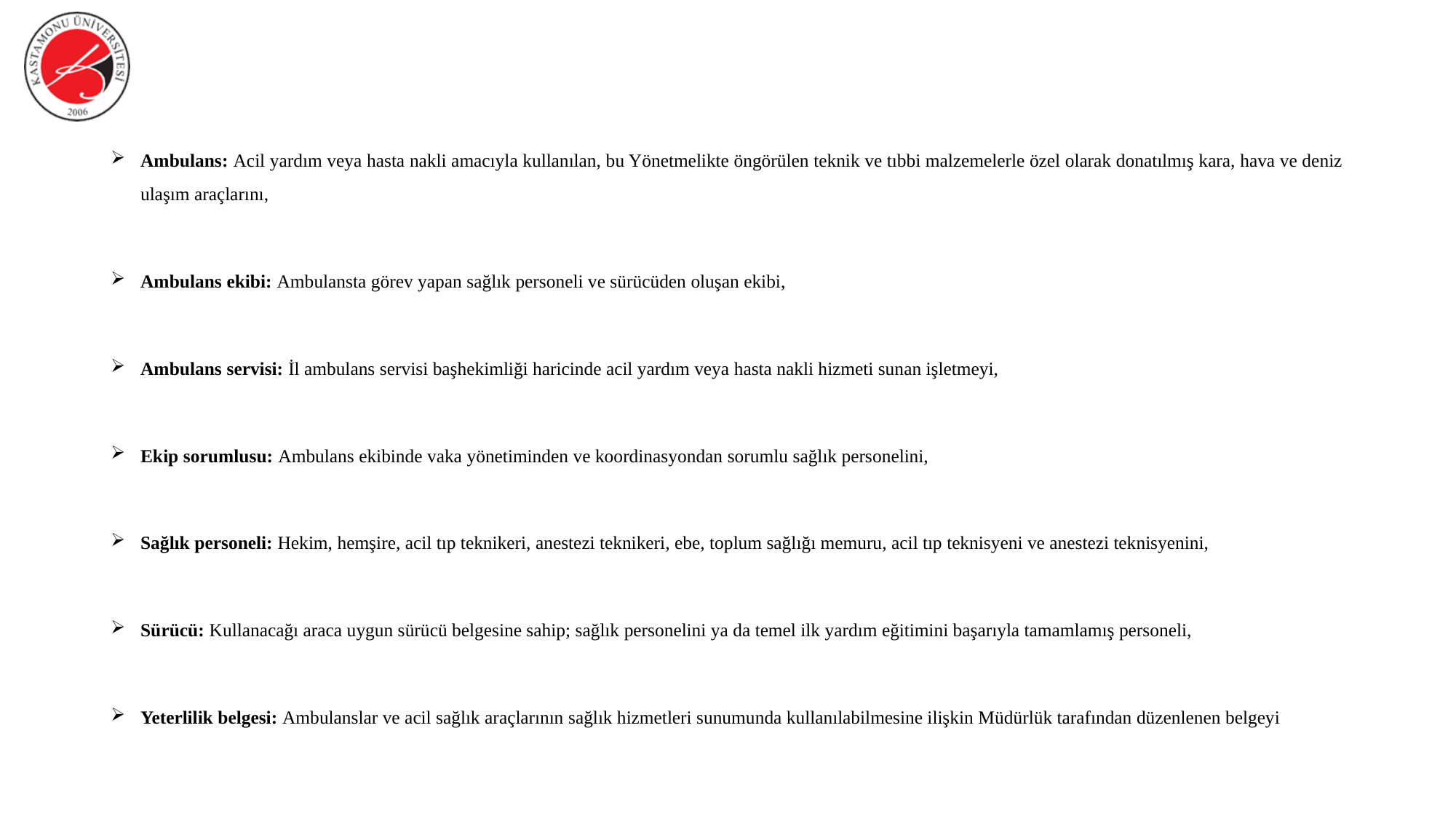

Ambulans: Acil yardım veya hasta nakli amacıyla kullanılan, bu Yönetmelikte öngörülen teknik ve tıbbi malzemelerle özel olarak donatılmış kara, hava ve deniz ulaşım araçlarını,

Ambulans ekibi: Ambulansta görev yapan sağlık personeli ve sürücüden oluşan ekibi,

Ambulans servisi: İl ambulans servisi başhekimliği haricinde acil yardım veya hasta nakli hizmeti sunan işletmeyi,

Ekip sorumlusu: Ambulans ekibinde vaka yönetiminden ve koordinasyondan sorumlu sağlık personelini,

Sağlık personeli: Hekim, hemşire, acil tıp teknikeri, anestezi teknikeri, ebe, toplum sağlığı memuru, acil tıp teknisyeni ve anestezi teknisyenini,

Sürücü: Kullanacağı araca uygun sürücü belgesine sahip; sağlık personelini ya da temel ilk yardım eğitimini başarıyla tamamlamış personeli,

Yeterlilik belgesi: Ambulanslar ve acil sağlık araçlarının sağlık hizmetleri sunumunda kullanılabilmesine ilişkin Müdürlük tarafından düzenlenen belgeyi